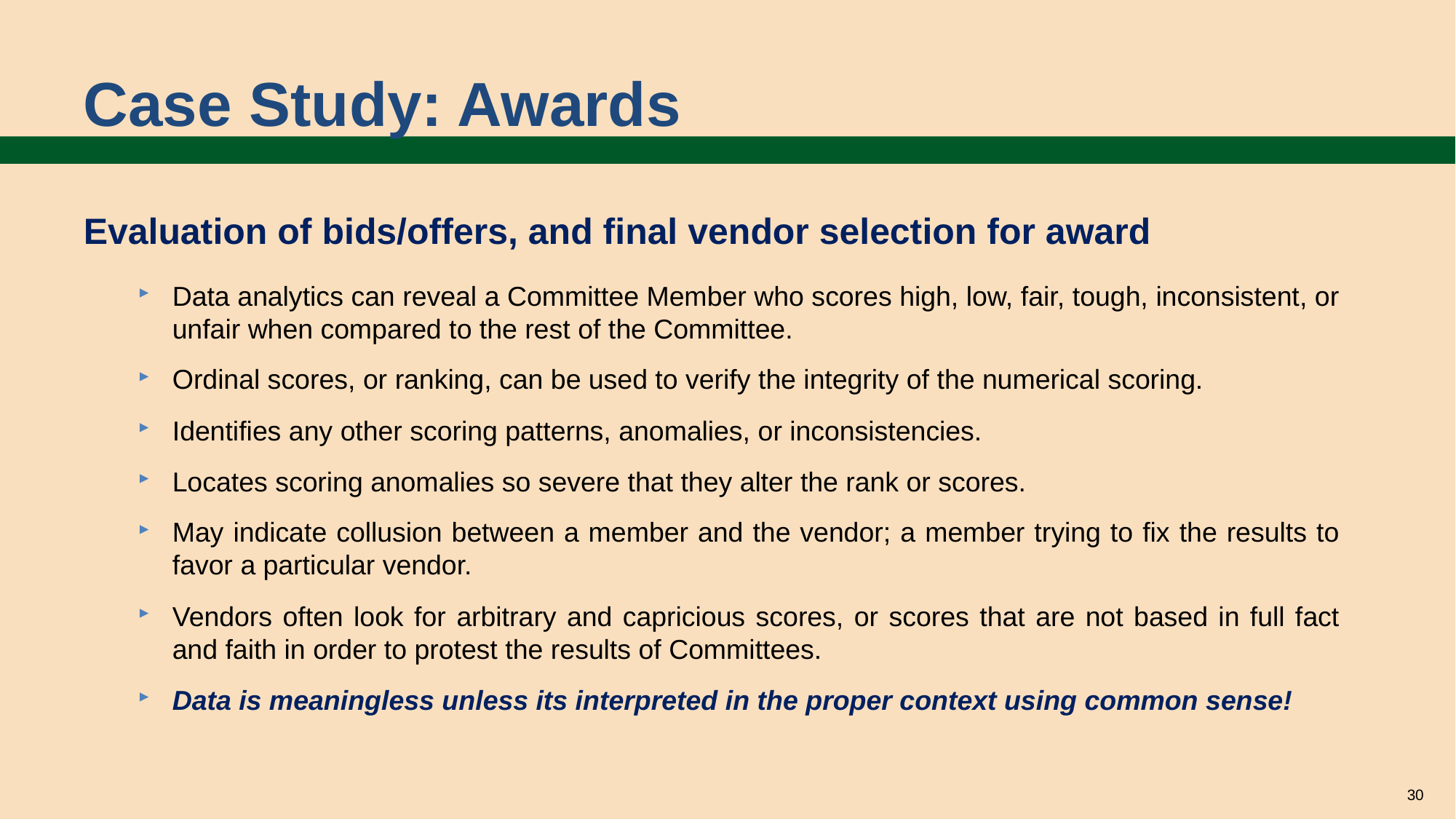

# Case Study: Awards
Evaluation of bids/offers, and final vendor selection for award
Data analytics can reveal a Committee Member who scores high, low, fair, tough, inconsistent, or unfair when compared to the rest of the Committee.
Ordinal scores, or ranking, can be used to verify the integrity of the numerical scoring.
Identifies any other scoring patterns, anomalies, or inconsistencies.
Locates scoring anomalies so severe that they alter the rank or scores.
May indicate collusion between a member and the vendor; a member trying to fix the results to favor a particular vendor.
Vendors often look for arbitrary and capricious scores, or scores that are not based in full fact and faith in order to protest the results of Committees.
Data is meaningless unless its interpreted in the proper context using common sense!
30